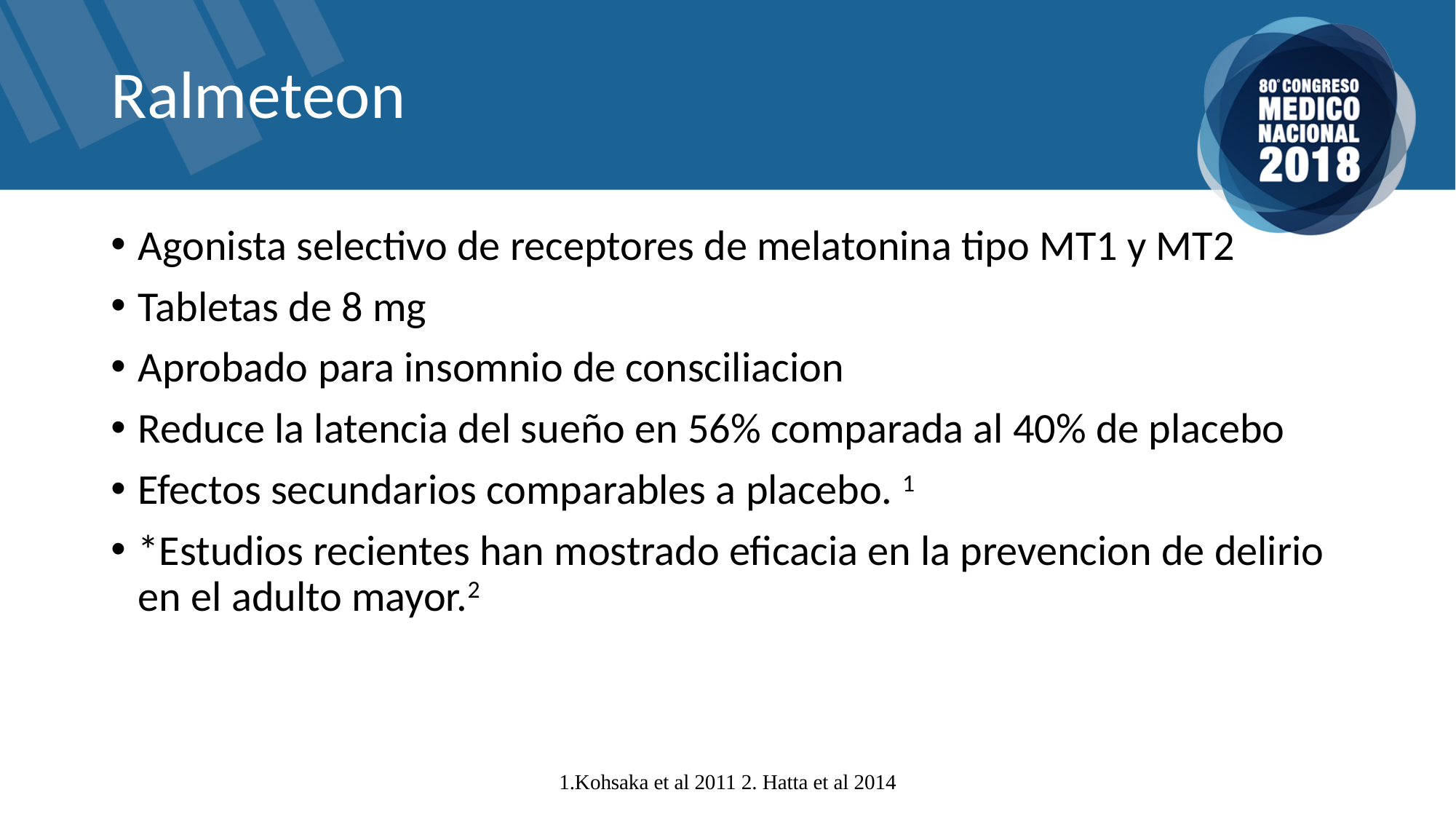

# Ralmeteon
Agonista selectivo de receptores de melatonina tipo MT1 y MT2
Tabletas de 8 mg
Aprobado para insomnio de consciliacion
Reduce la latencia del sueño en 56% comparada al 40% de placebo
Efectos secundarios comparables a placebo. 1
*Estudios recientes han mostrado eficacia en la prevencion de delirio en el adulto mayor.2
1.Kohsaka et al 2011 2. Hatta et al 2014